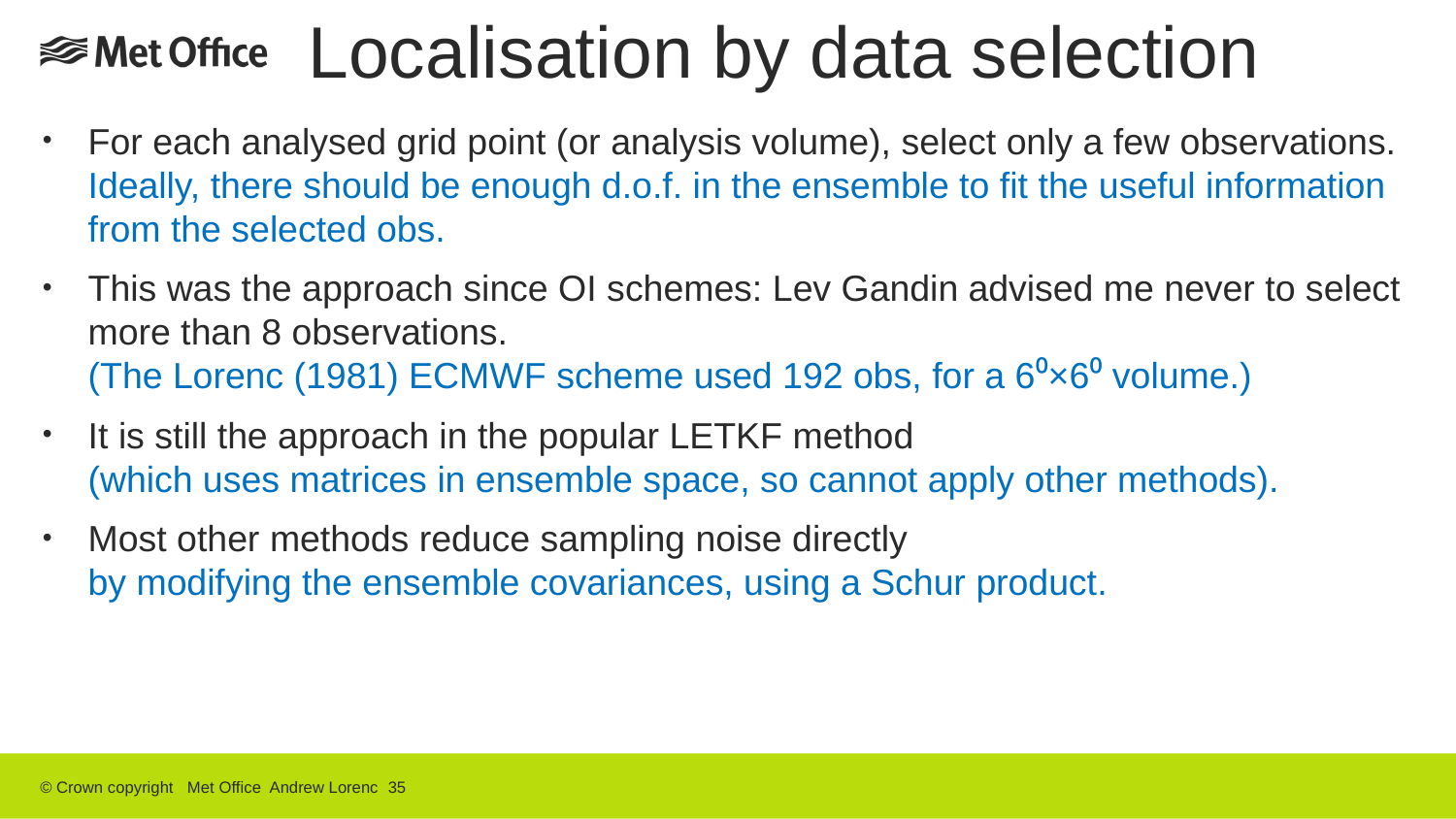

# Localisation by data selection
For each analysed grid point (or analysis volume), select only a few observations.
Ideally, there should be enough d.o.f. in the ensemble to fit the useful information from the selected obs.
This was the approach since OI schemes: Lev Gandin advised me never to select more than 8 observations.
(The Lorenc (1981) ECMWF scheme used 192 obs, for a 6⁰×6⁰ volume.)
It is still the approach in the popular LETKF method
(which uses matrices in ensemble space, so cannot apply other methods).
Most other methods reduce sampling noise directly
by modifying the ensemble covariances, using a Schur product.
© Crown copyright   Met Office  Andrew Lorenc  35